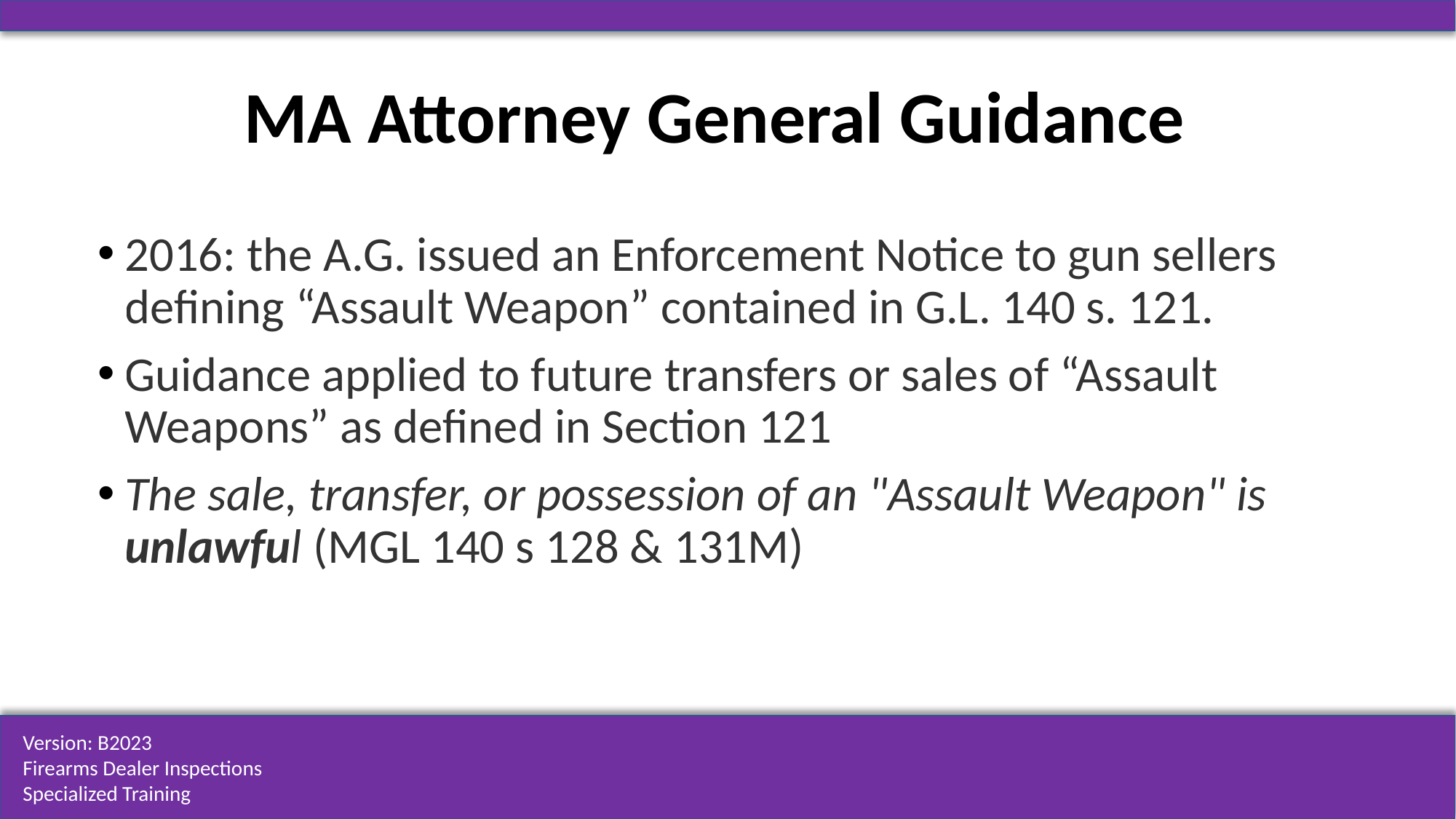

# MA Attorney General Guidance
2016: the A.G. issued an Enforcement Notice to gun sellers defining “Assault Weapon” contained in G.L. 140 s. 121.
Guidance applied to future transfers or sales of “Assault Weapons” as defined in Section 121
The sale, transfer, or possession of an "Assault Weapon" is unlawful (MGL 140 s 128 & 131M)